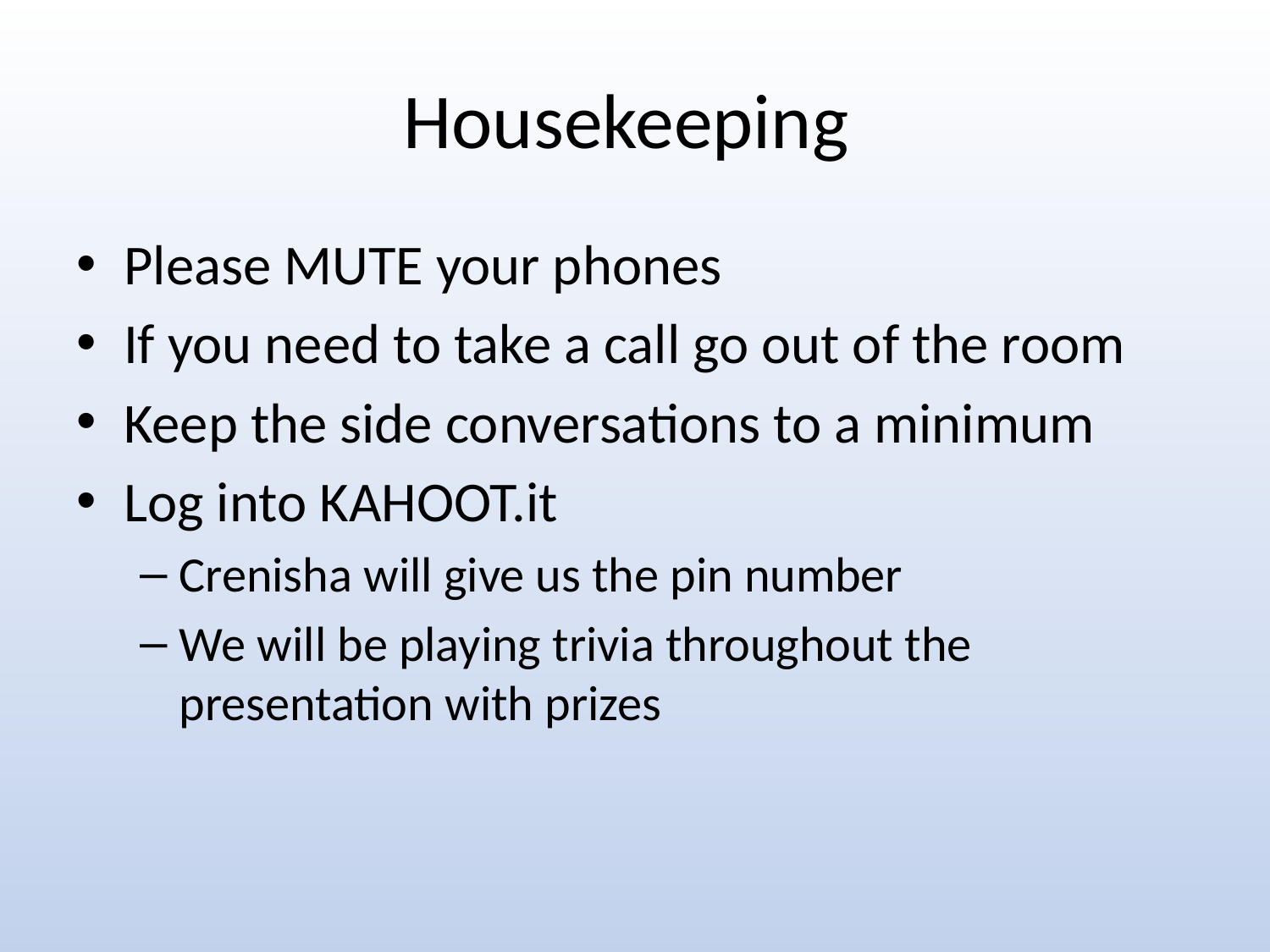

# Housekeeping
Please MUTE your phones
If you need to take a call go out of the room
Keep the side conversations to a minimum
Log into KAHOOT.it
Crenisha will give us the pin number
We will be playing trivia throughout the presentation with prizes